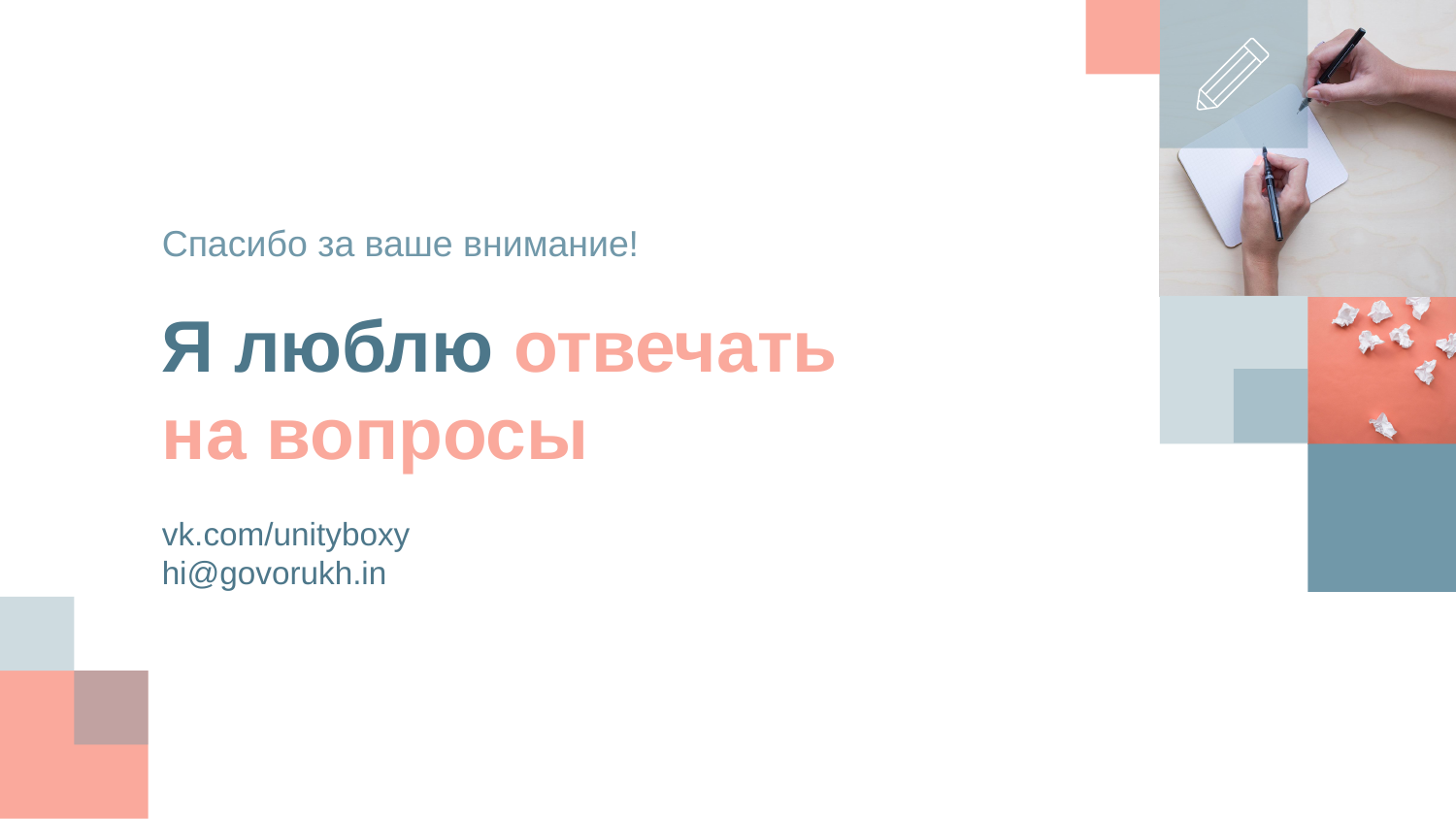

Спасибо за ваше внимание!
Я люблю отвечать
на вопросы

vk.com/unityboxy
hi@govorukh.in